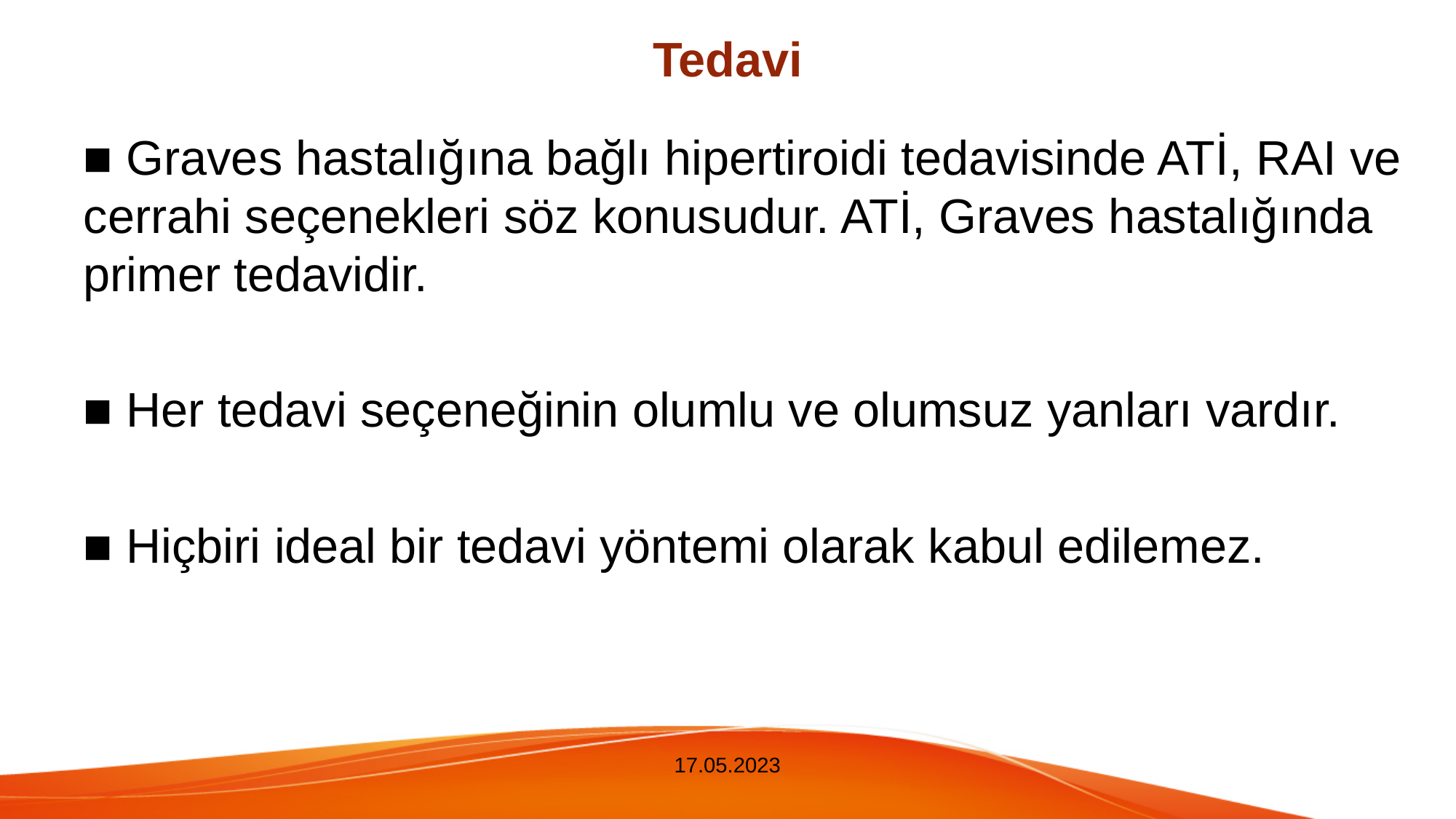

# Tedavi
■ Graves hastalığına bağlı hipertiroidi tedavisinde ATİ, RAI ve cerrahi seçenekleri söz konusudur. ATİ, Graves hastalığında primer tedavidir.

■ Her tedavi seçeneğinin olumlu ve olumsuz yanları vardır.

■ Hiçbiri ideal bir tedavi yöntemi olarak kabul edilemez.

17.05.2023